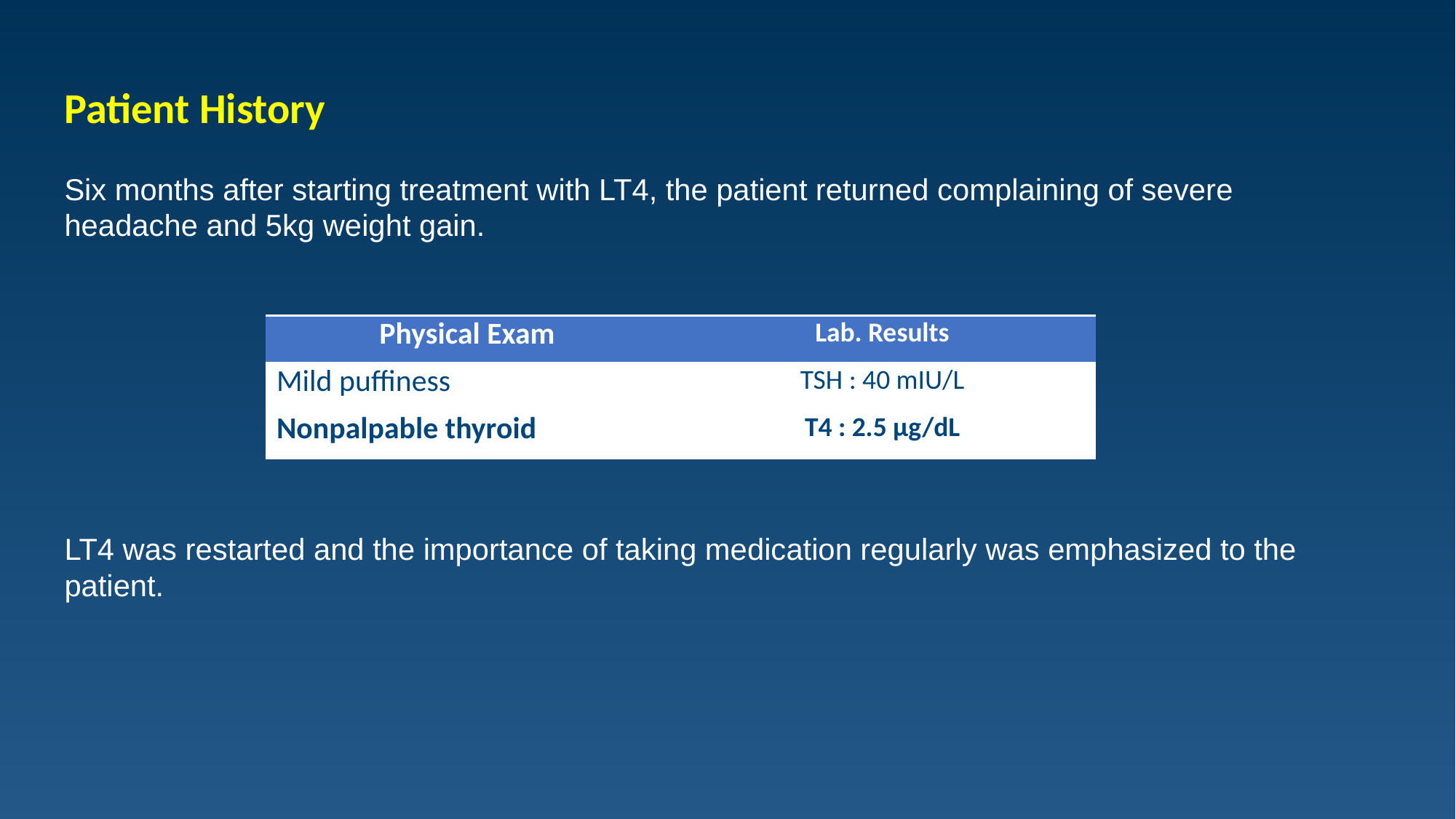

Patient History
Six months after starting treatment with LT4, the patient returned complaining of severe headache and 5kg weight gain.
| Physical Exam | Lab. Results |
| --- | --- |
| Mild puffiness | TSH : 40 mIU/L |
| Nonpalpable thyroid | T4 : 2.5 µg/dL |
LT4 was restarted and the importance of taking medication regularly was emphasized to the patient.